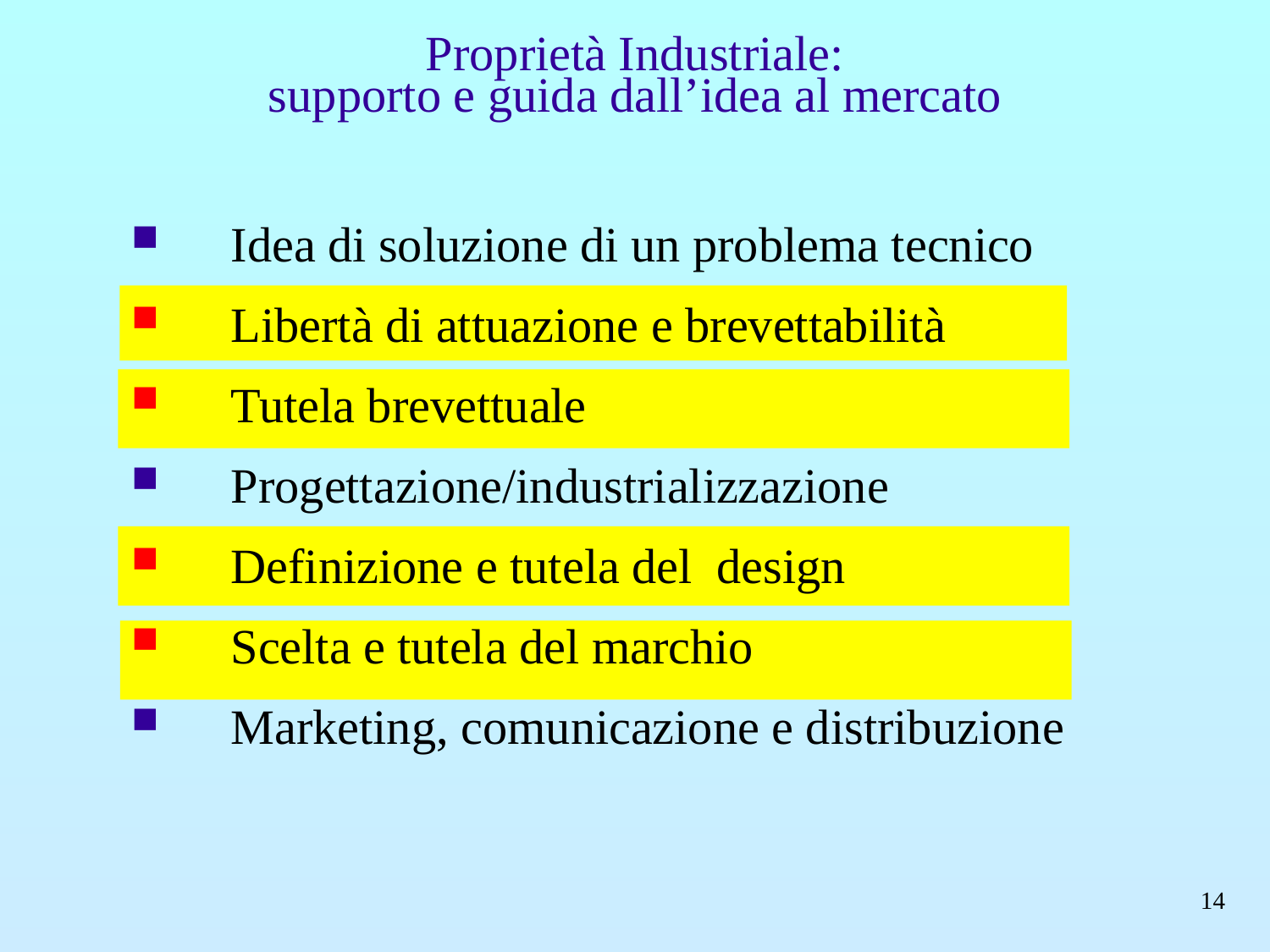

Proprietà Industriale:
supporto e guida dall’idea al mercato
#
Idea di soluzione di un problema tecnico
Libertà di attuazione e brevettabilità
Tutela brevettuale
Progettazione/industrializzazione
Definizione e tutela del  design
Scelta e tutela del marchio
Marketing, comunicazione e distribuzione

14